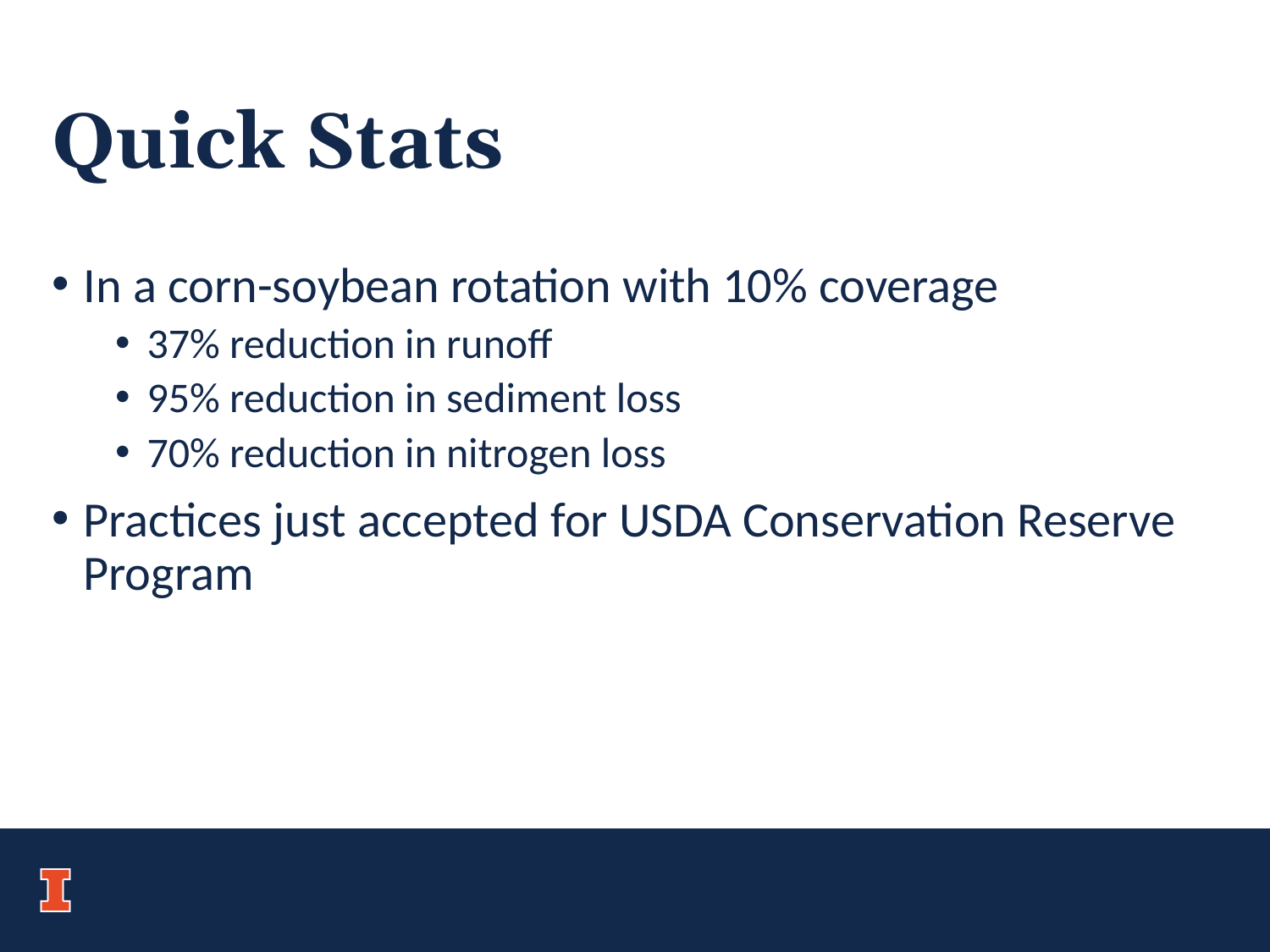

# Quick Stats
In a corn-soybean rotation with 10% coverage
37% reduction in runoff
95% reduction in sediment loss
70% reduction in nitrogen loss
Practices just accepted for USDA Conservation Reserve Program